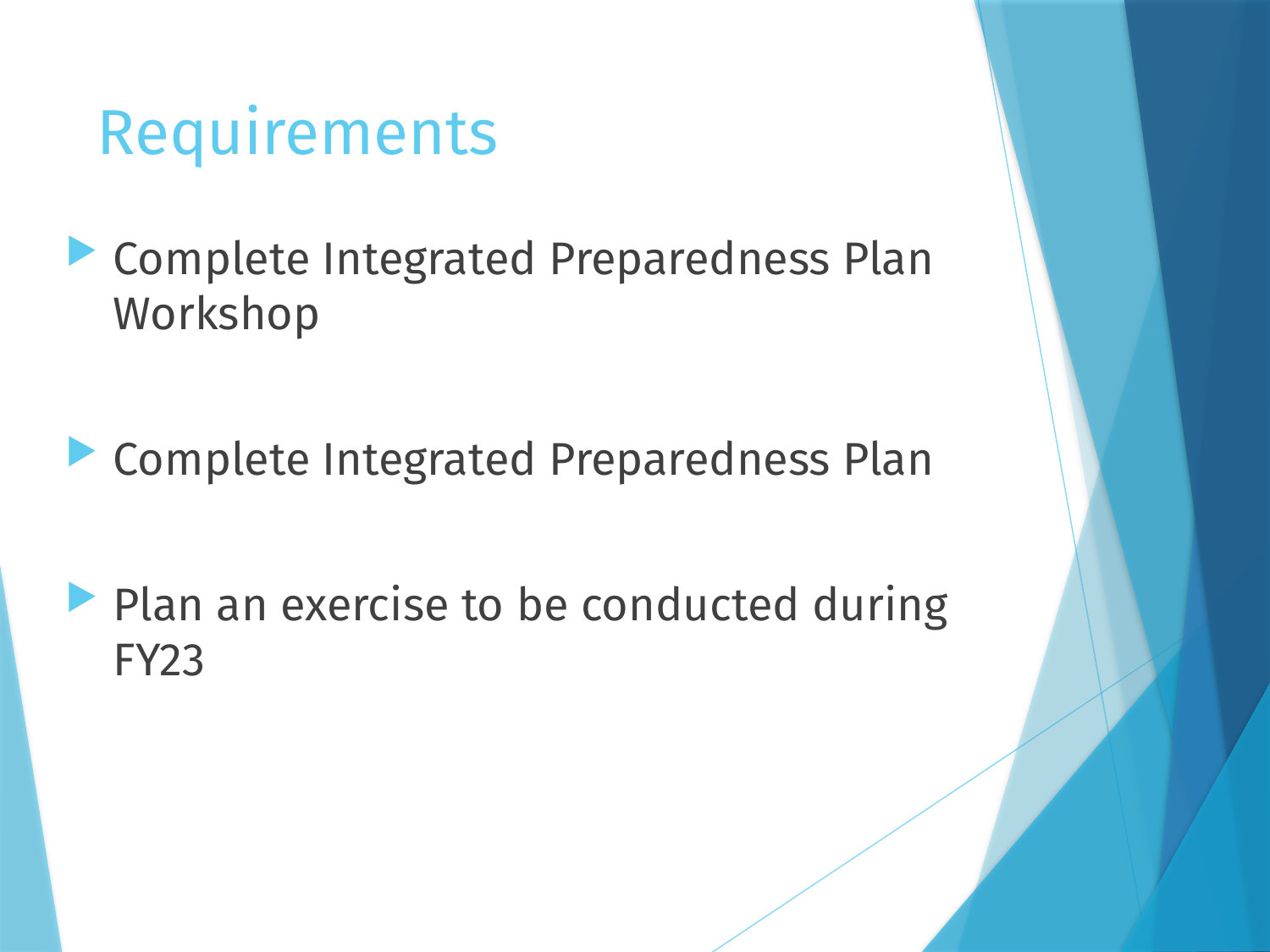

# Requirements
Complete Integrated Preparedness Plan Workshop

Complete Integrated Preparedness Plan

Plan an exercise to be conducted during FY23